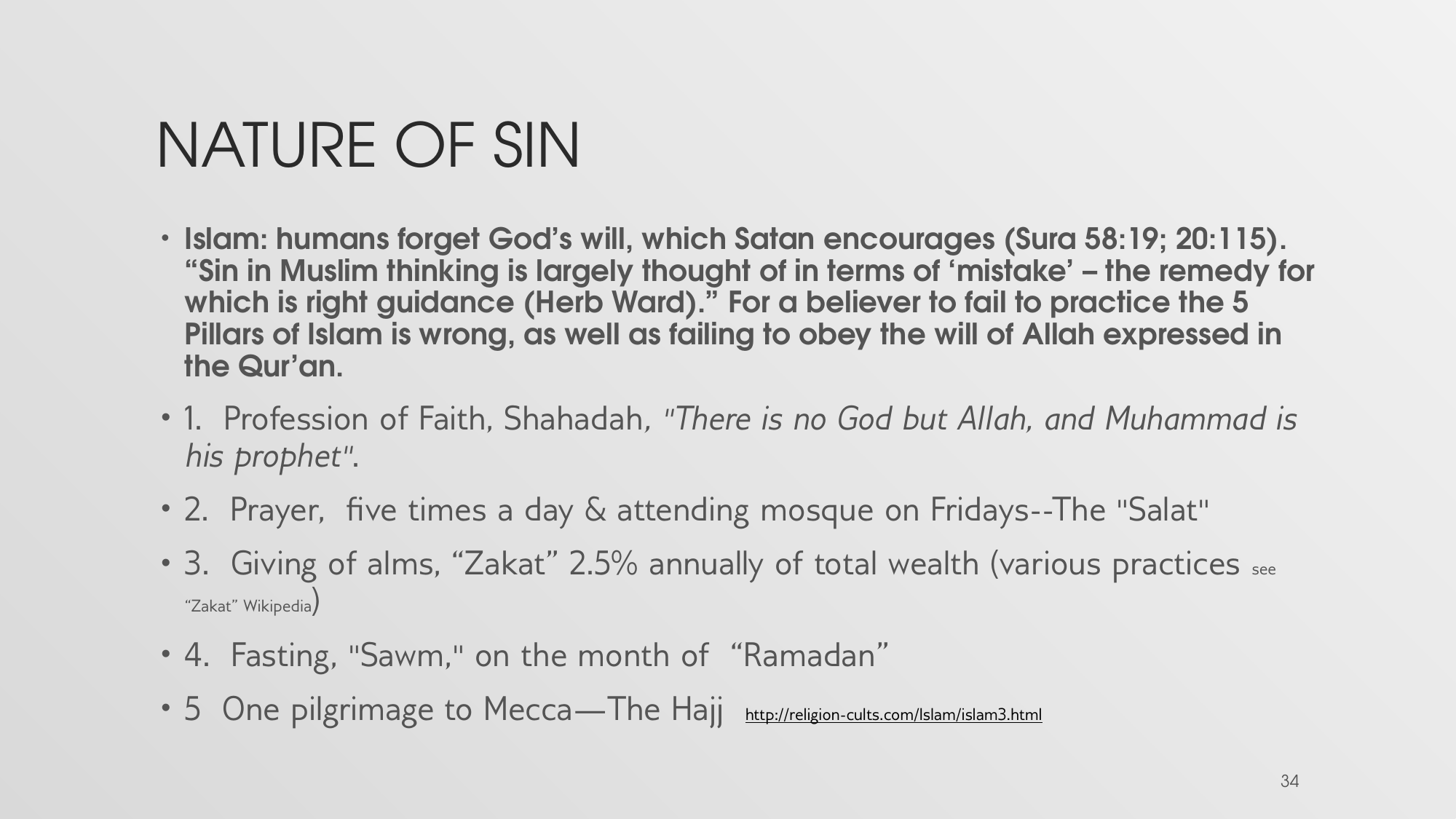

# Nature of sin
Islam: humans forget God’s will, which Satan encourages (Sura 58:19; 20:115). “Sin in Muslim thinking is largely thought of in terms of ‘mistake’ – the remedy for which is right guidance (Herb Ward).” For a believer to fail to practice the 5 Pillars of Islam is wrong, as well as failing to obey the will of Allah expressed in the Qur’an.
1.  Profession of Faith, Shahadah, "There is no God but Allah, and Muhammad is his prophet".
2.  Prayer,  five times a day & attending mosque on Fridays--The "Salat"
3.  Giving of alms, “Zakat” 2.5% annually of total wealth (various practices see “Zakat” Wikipedia)
4.  Fasting, "Sawm," on the month of  “Ramadan”
5  One pilgrimage to Mecca—The Hajj  http://religion-cults.com/Islam/islam3.html

34